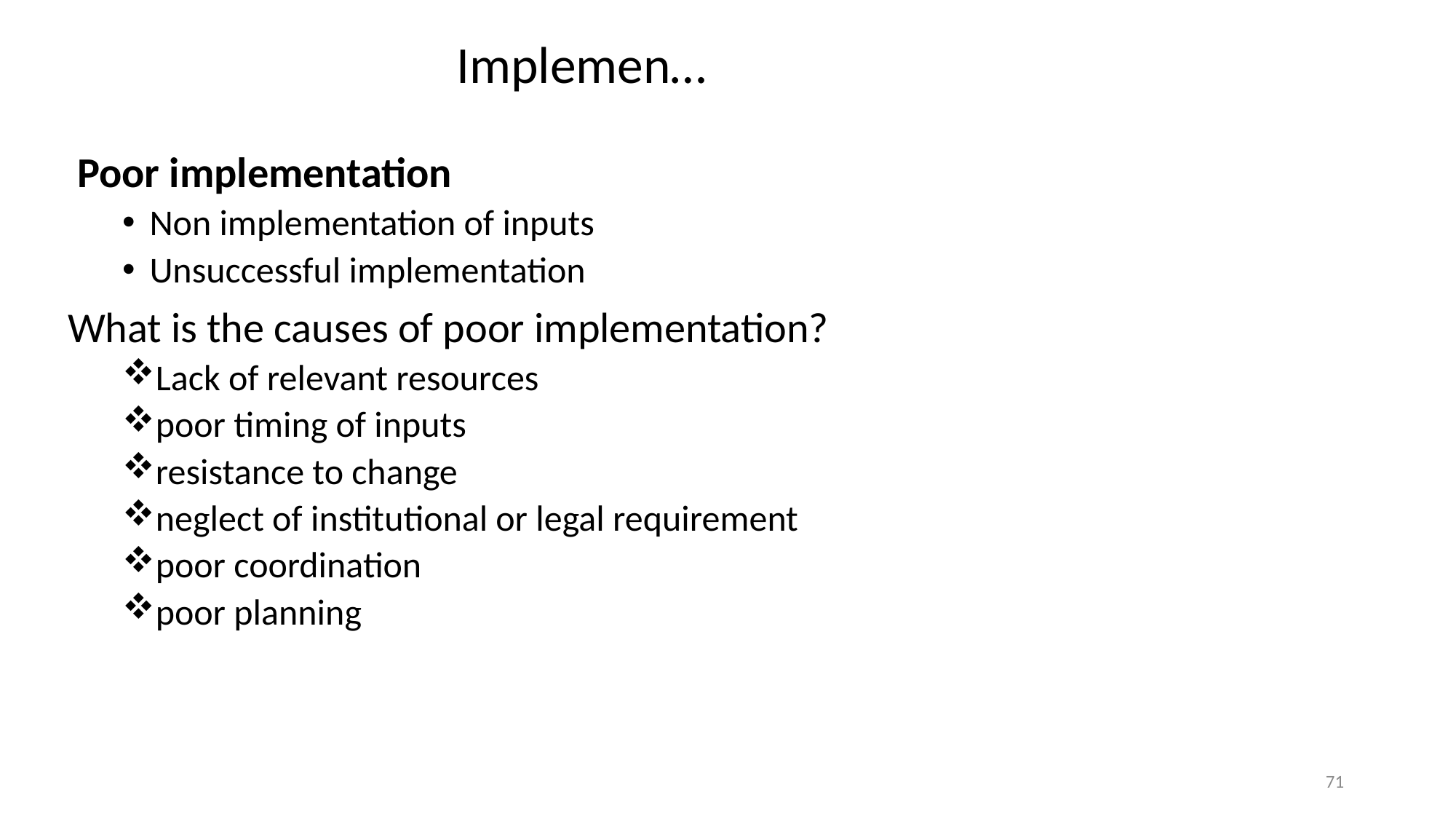

# Implemen…
 Poor implementation
Non implementation of inputs
Unsuccessful implementation
What is the causes of poor implementation?
Lack of relevant resources
poor timing of inputs
resistance to change
neglect of institutional or legal requirement
poor coordination
poor planning

71